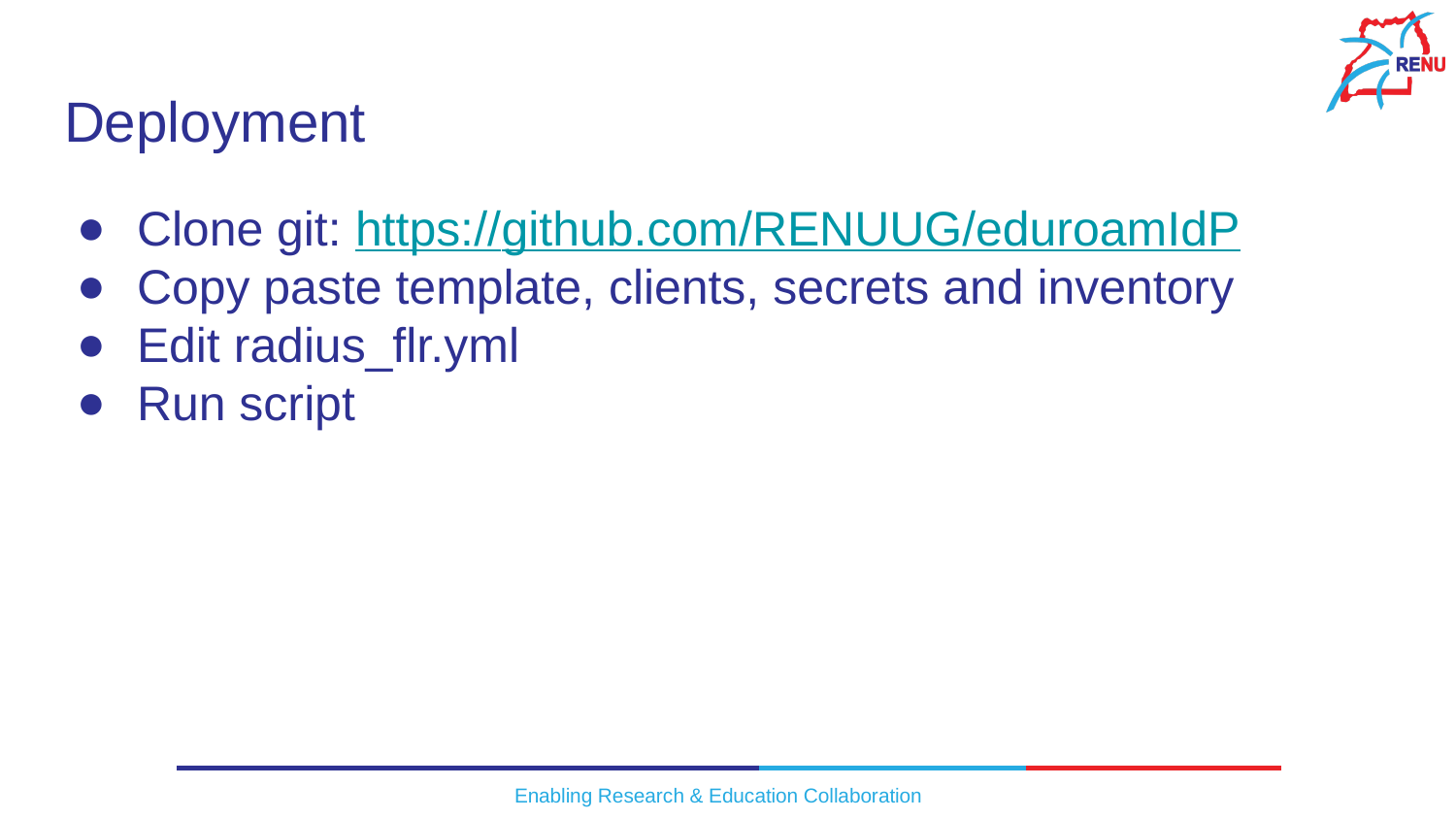

# Deployment
Clone git: https://github.com/RENUUG/eduroamIdP
Copy paste template, clients, secrets and inventory
Edit radius_flr.yml
Run script